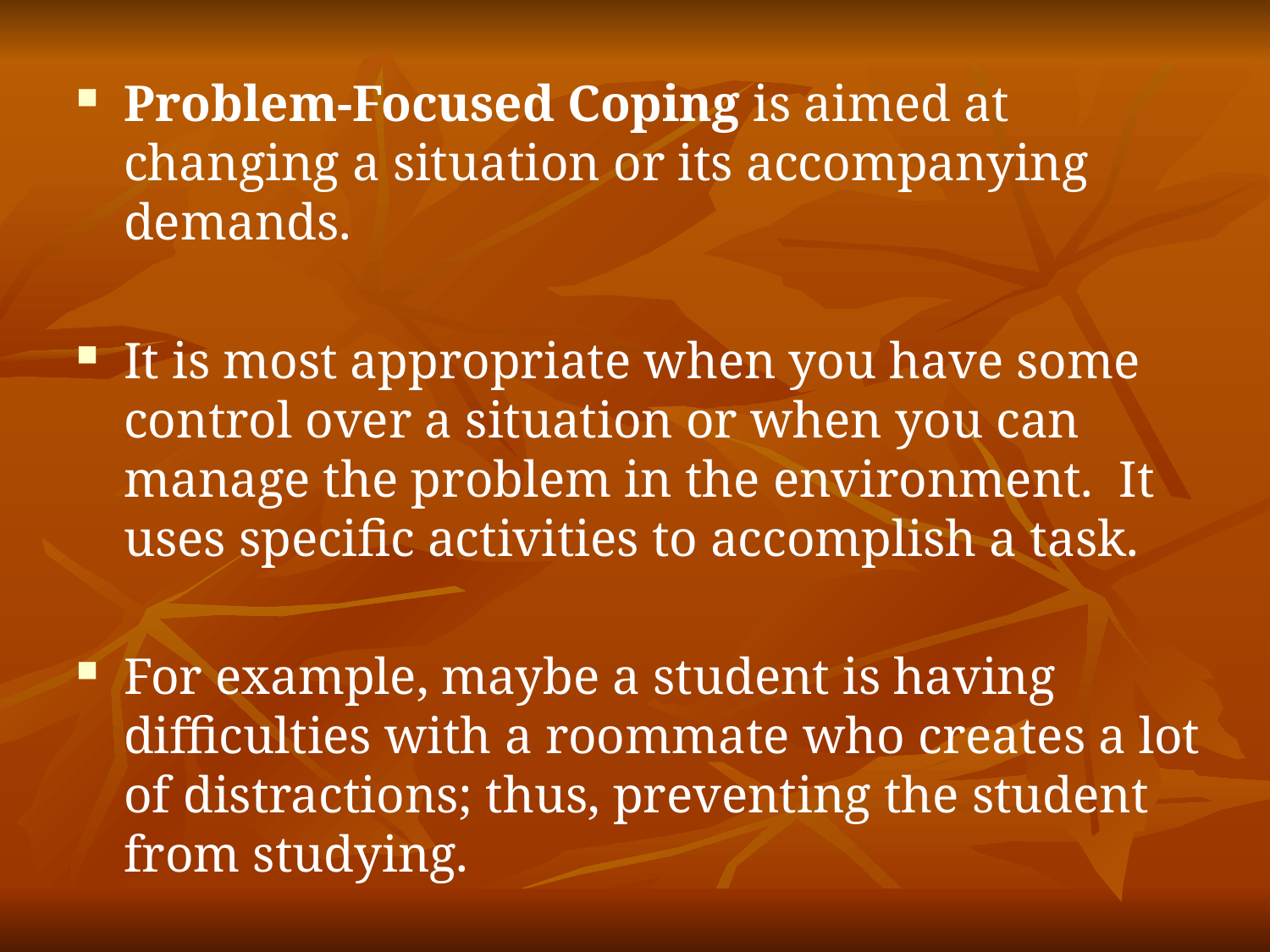

Problem-Focused Coping is aimed at changing a situation or its accompanying demands.

It is most appropriate when you have some control over a situation or when you can manage the problem in the environment.  It uses specific activities to accomplish a task.

For example, maybe a student is having difficulties with a roommate who creates a lot of distractions; thus, preventing the student from studying.

How would you solve this problem?